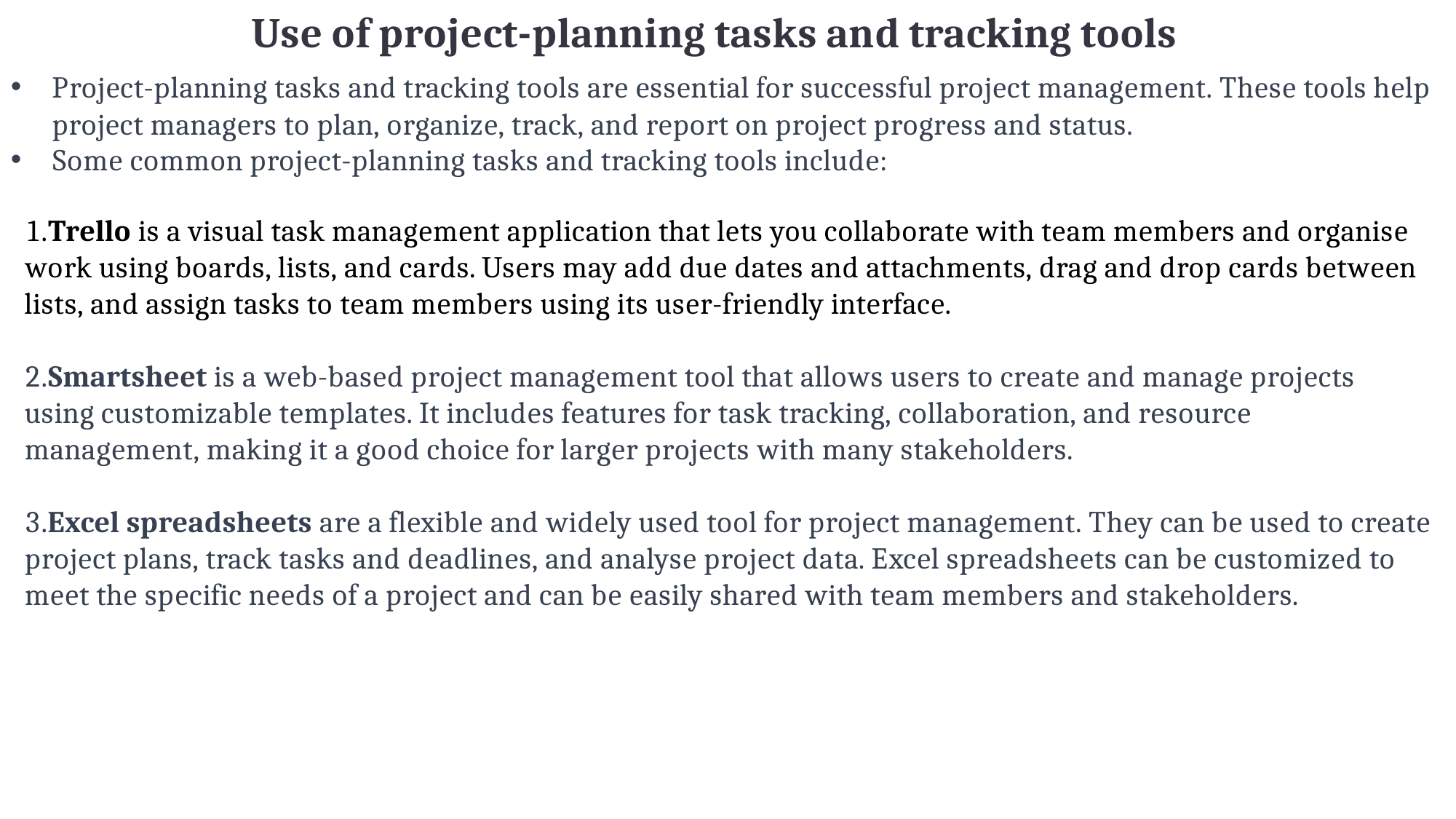

Use of project-planning tasks and tracking tools
Project-planning tasks and tracking tools are essential for successful project management. These tools help project managers to plan, organize, track, and report on project progress and status.
Some common project-planning tasks and tracking tools include:
1.Trello is a visual task management application that lets you collaborate with team members and organise work using boards, lists, and cards. Users may add due dates and attachments, drag and drop cards between lists, and assign tasks to team members using its user-friendly interface.

2.Smartsheet is a web-based project management tool that allows users to create and manage projects using customizable templates. It includes features for task tracking, collaboration, and resource management, making it a good choice for larger projects with many stakeholders.

3.Excel spreadsheets are a flexible and widely used tool for project management. They can be used to create project plans, track tasks and deadlines, and analyse project data. Excel spreadsheets can be customized to meet the specific needs of a project and can be easily shared with team members and stakeholders.